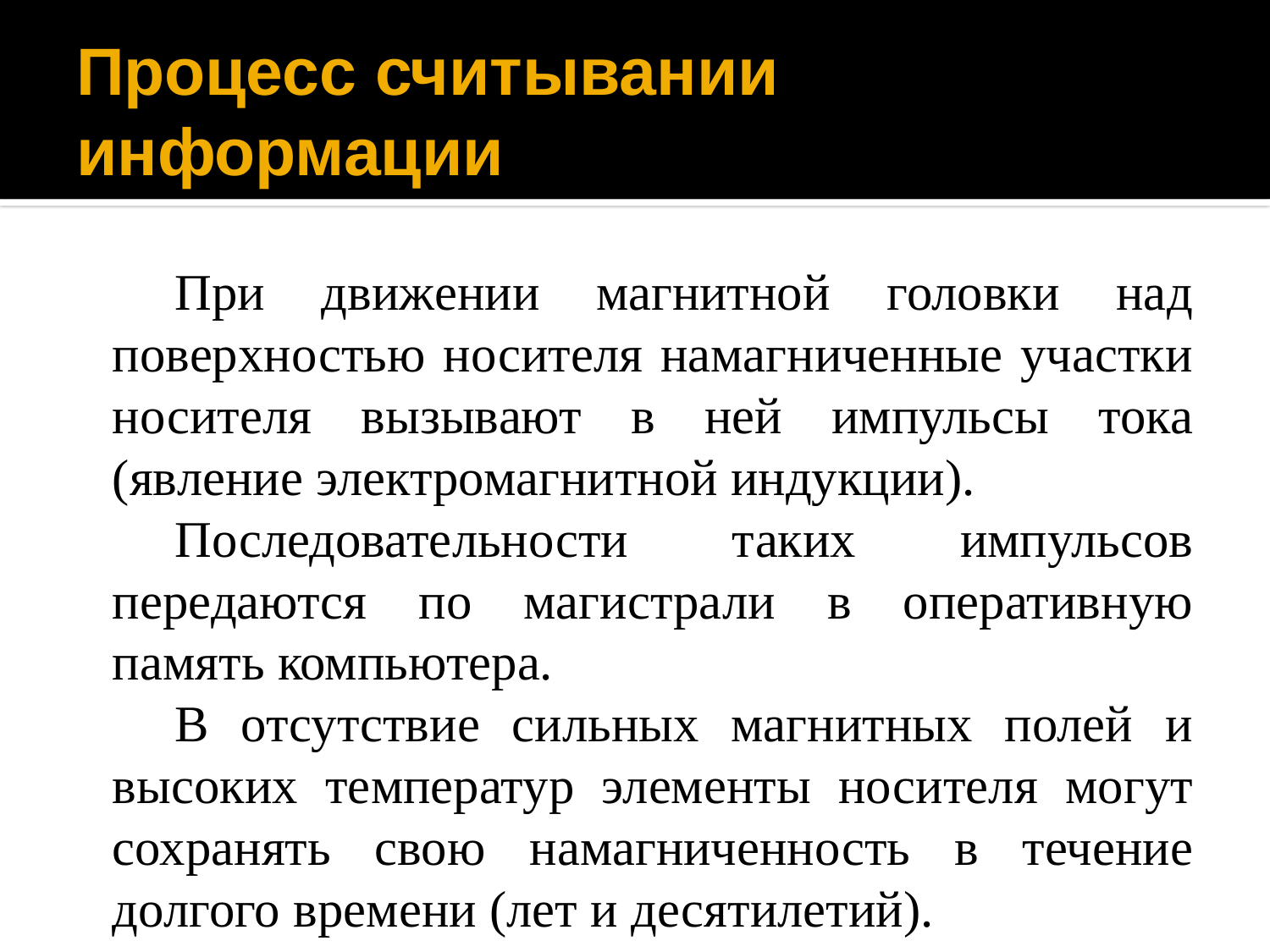

# Процесс считывании информации
При движении магнитной головки над поверхностью носителя намагниченные участки носителя вызывают в ней импульсы тока (явление электромагнитной индукции).
Последовательности таких импульсов передаются по магистрали в оперативную память компьютера.
В отсутствие сильных магнитных полей и высоких температур элементы носителя могут сохранять свою намагниченность в течение долгого времени (лет и десятилетий).